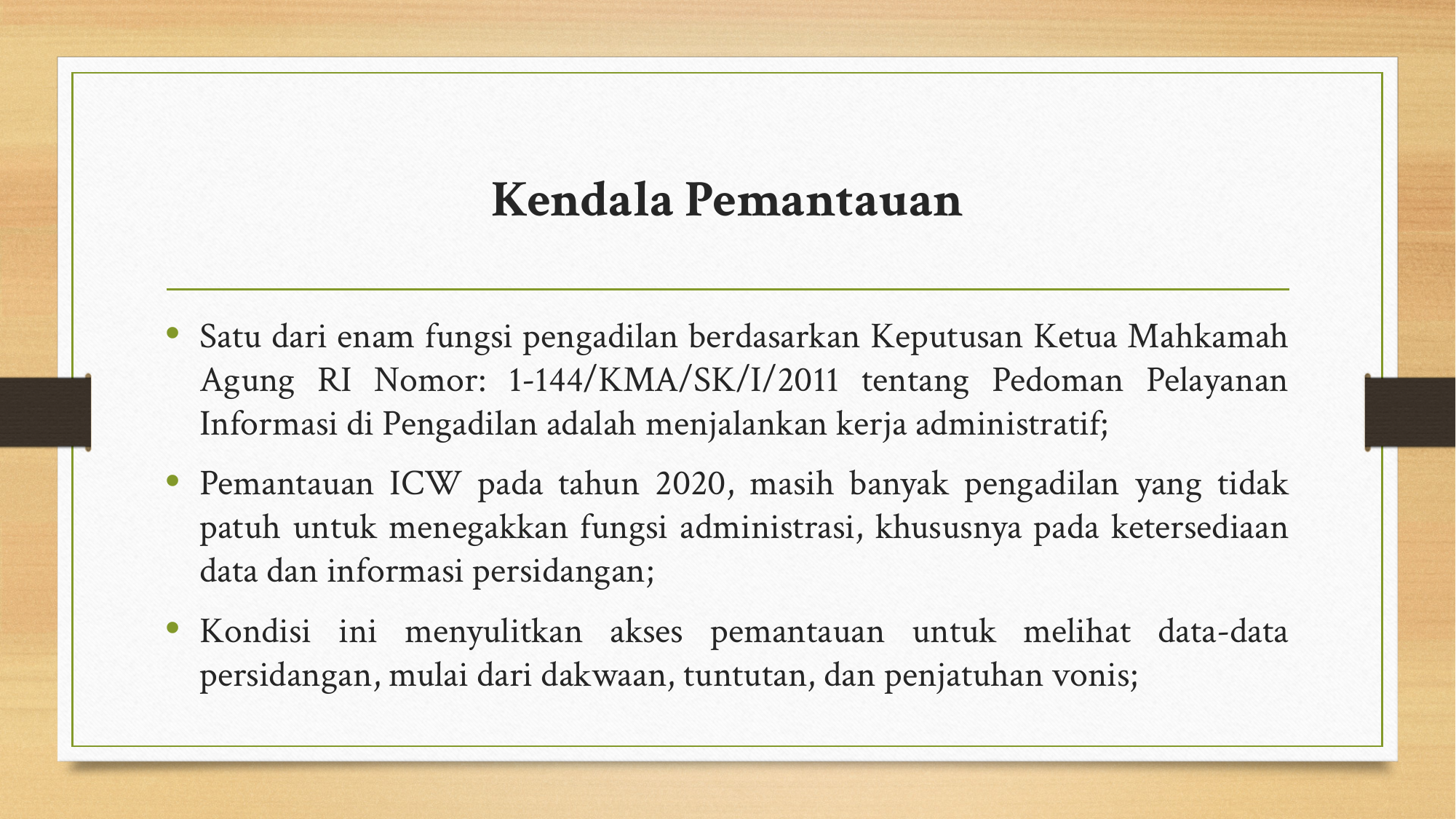

# Kendala Pemantauan
Satu dari enam fungsi pengadilan berdasarkan Keputusan Ketua Mahkamah Agung RI Nomor: 1-144/KMA/SK/I/2011 tentang Pedoman Pelayanan Informasi di Pengadilan adalah menjalankan kerja administratif;
Pemantauan ICW pada tahun 2020, masih banyak pengadilan yang tidak patuh untuk menegakkan fungsi administrasi, khususnya pada ketersediaan data dan informasi persidangan;
Kondisi ini menyulitkan akses pemantauan untuk melihat data-data persidangan, mulai dari dakwaan, tuntutan, dan penjatuhan vonis;